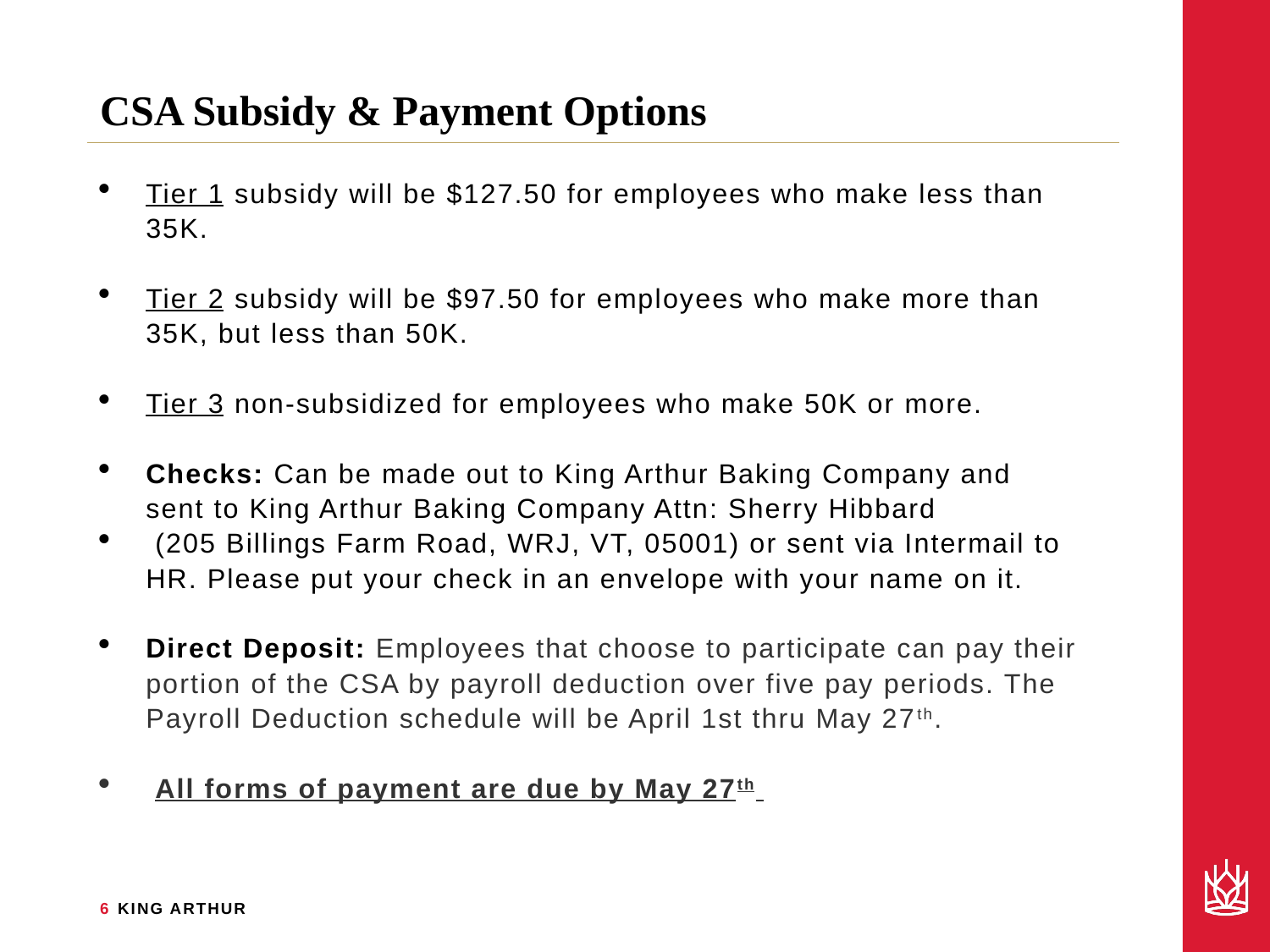

# CSA Subsidy & Payment Options
Tier 1 subsidy will be $127.50 for employees who make less than 35K.

Tier 2 subsidy will be $97.50 for employees who make more than 35K, but less than 50K.

Tier 3 non-subsidized for employees who make 50K or more.

Checks: Can be made out to King Arthur Baking Company and sent to King Arthur Baking Company Attn: Sherry Hibbard
 (205 Billings Farm Road, WRJ, VT, 05001) or sent via Intermail to HR. Please put your check in an envelope with your name on it.

Direct Deposit: Employees that choose to participate can pay their portion of the CSA by payroll deduction over five pay periods. The Payroll Deduction schedule will be April 1st thru May 27th.

 All forms of payment are due by May 27th
6  KING ARTHUR